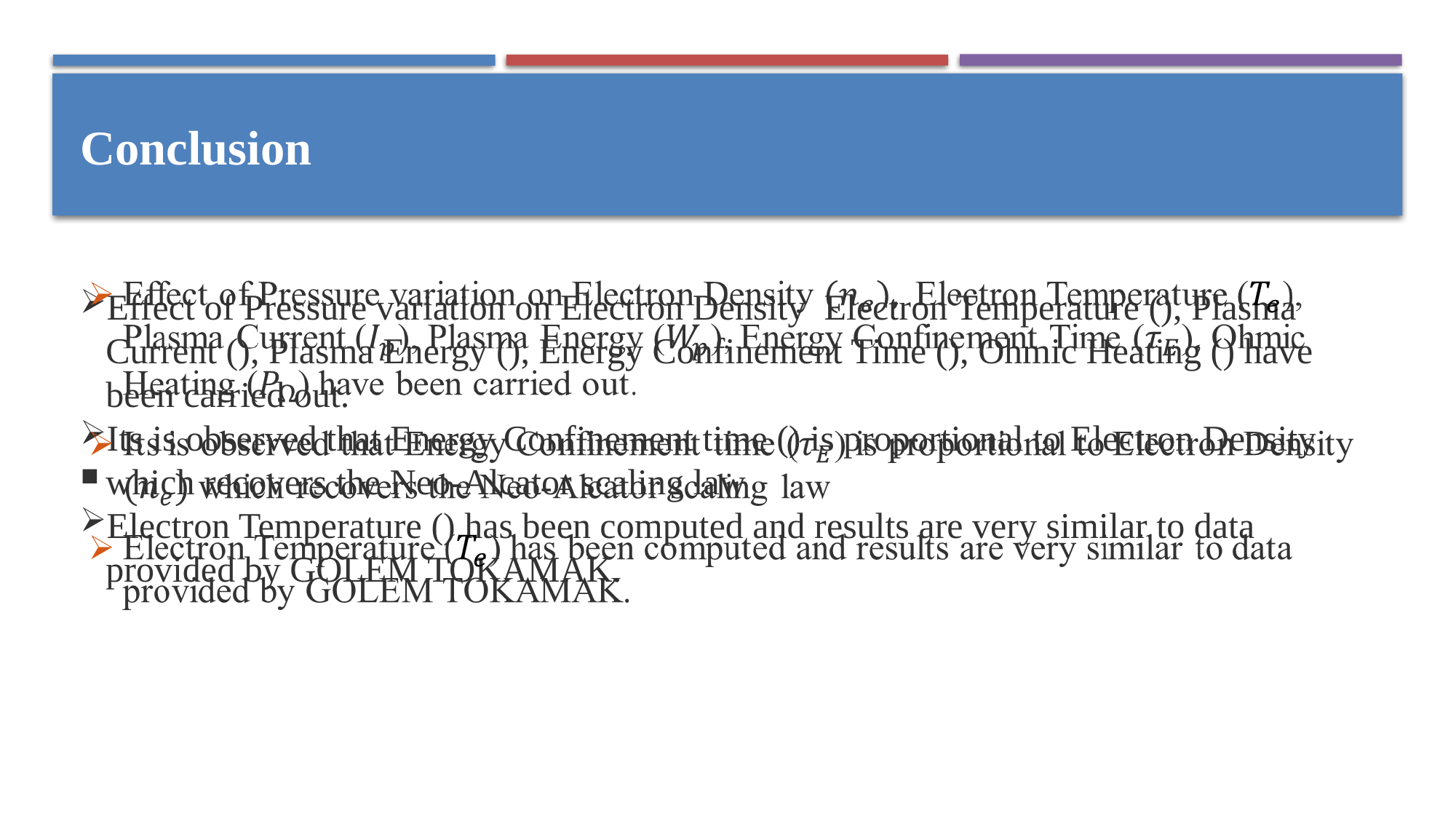

Conclusion
Effect of Pressure variation on Electron Density  Electron Temperature (), Plasma Current (), Plasma Energy (), Energy Confinement Time (), Ohmic Heating () have been carried out.
Its is observed that Energy Confinement time () is proportional to Electron Density  which recovers the Neo-Alcator scaling law
Electron Temperature () has been computed and results are very similar to data provided by GOLEM TOKAMAK.